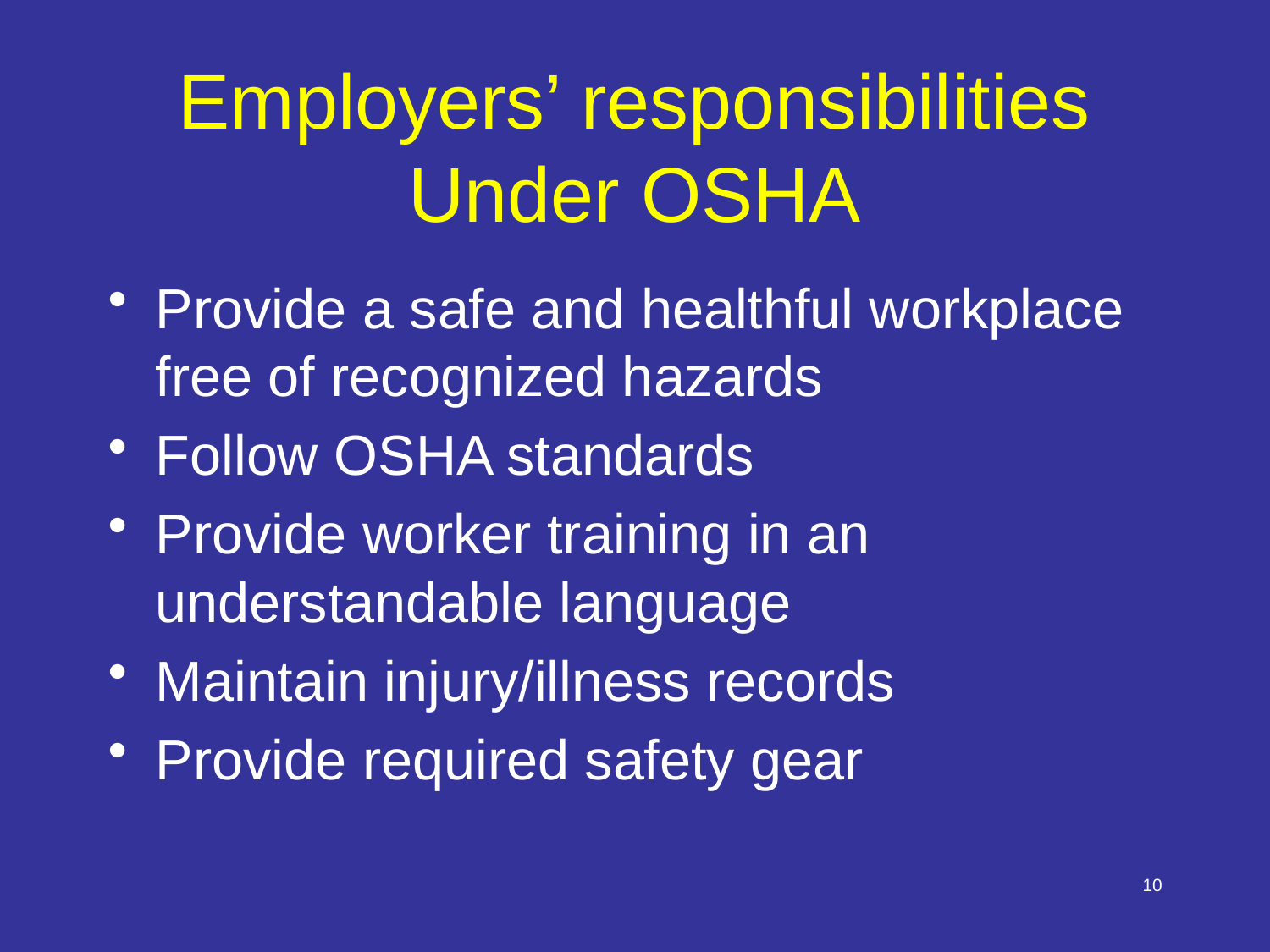

# Employers’ responsibilities Under OSHA
Provide a safe and healthful workplace free of recognized hazards
Follow OSHA standards
Provide worker training in an understandable language
Maintain injury/illness records
Provide required safety gear
10